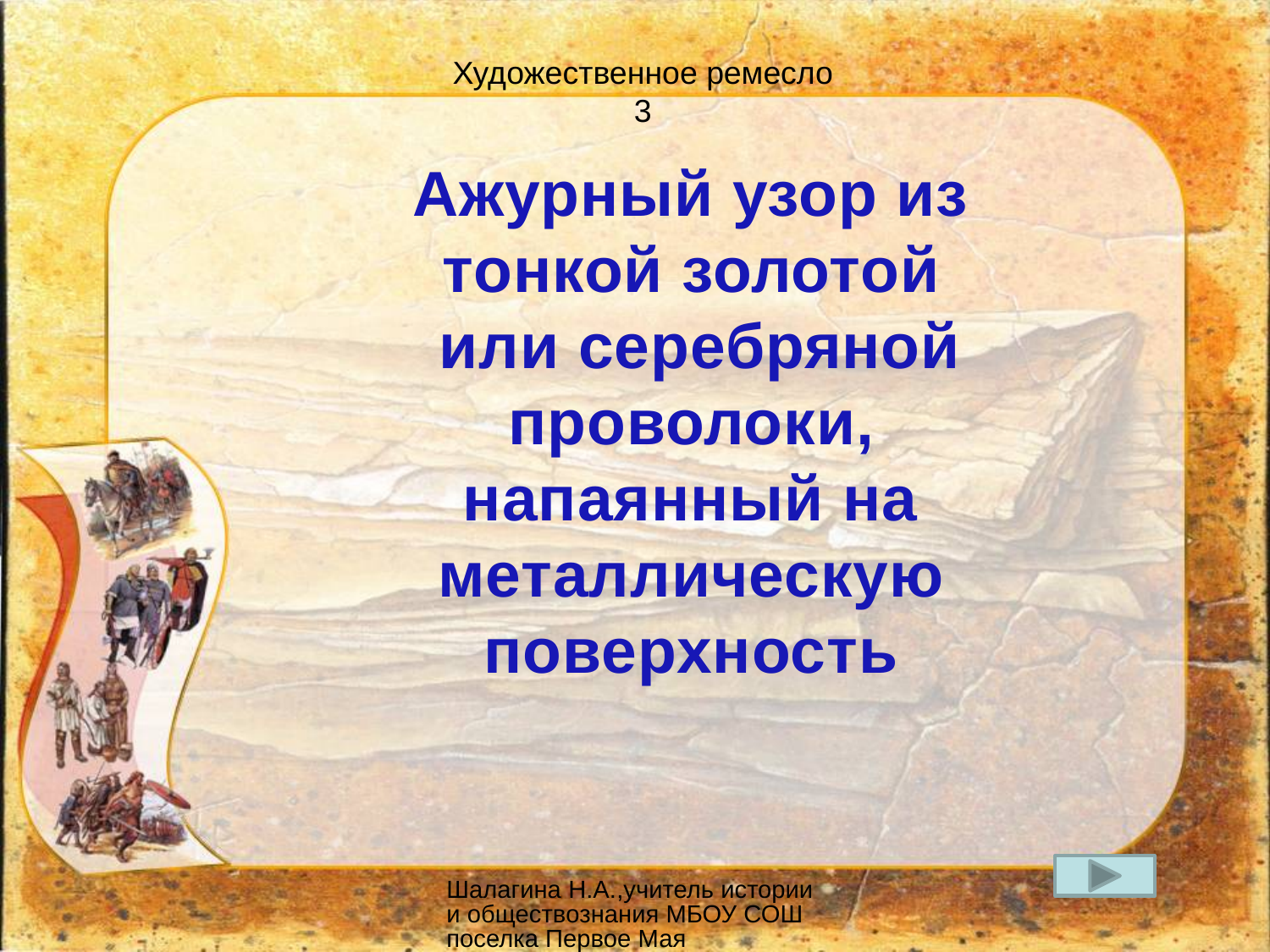

Художественное ремесло
3
Ажурный узор из тонкой золотой
 или серебряной проволоки,
напаянный на металлическую
поверхность

Шалагина Н.А.,учитель истории и обществознания МБОУ СОШ поселка Первое Мая